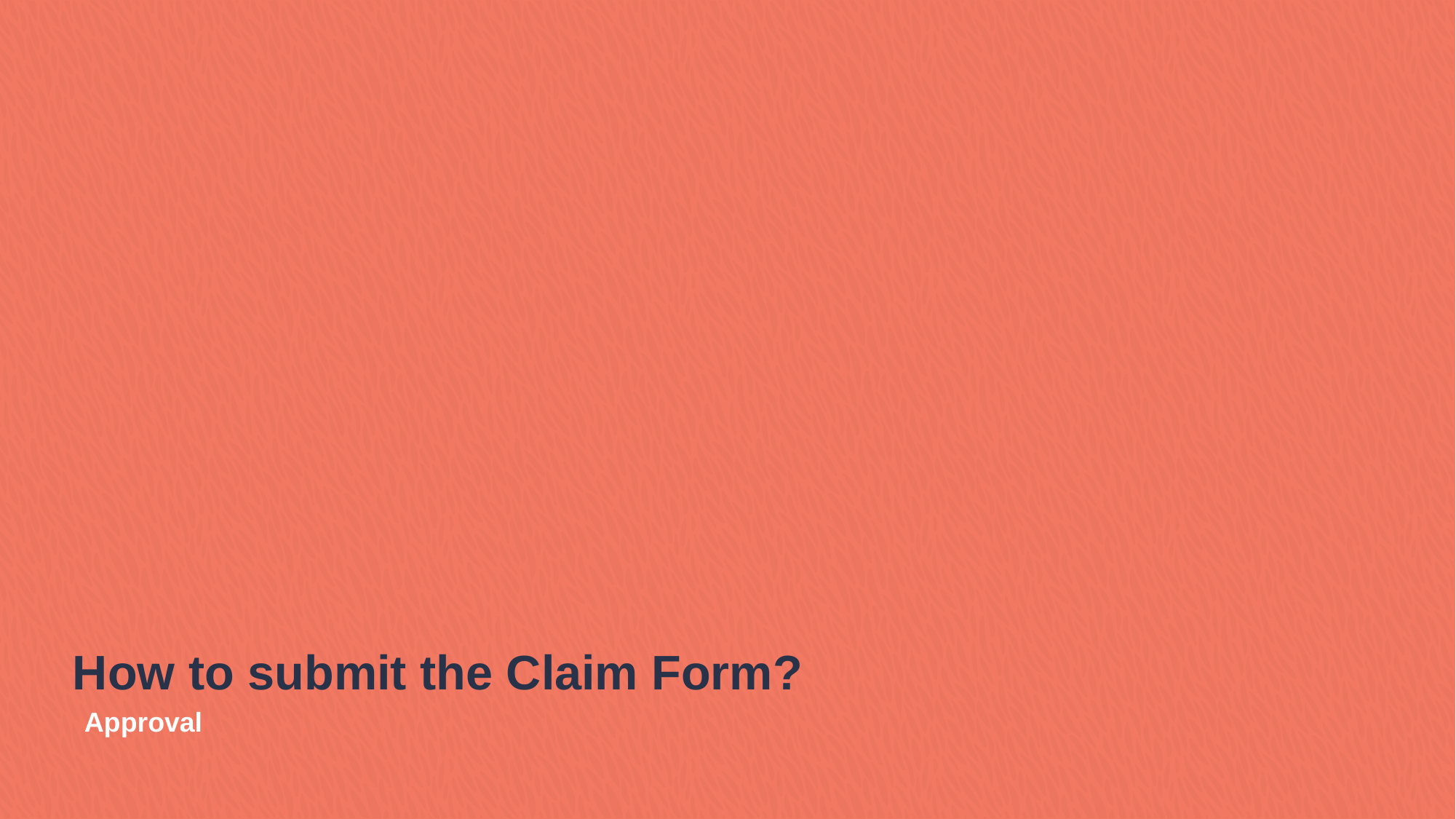

How to submit the Claim Form?
Approval